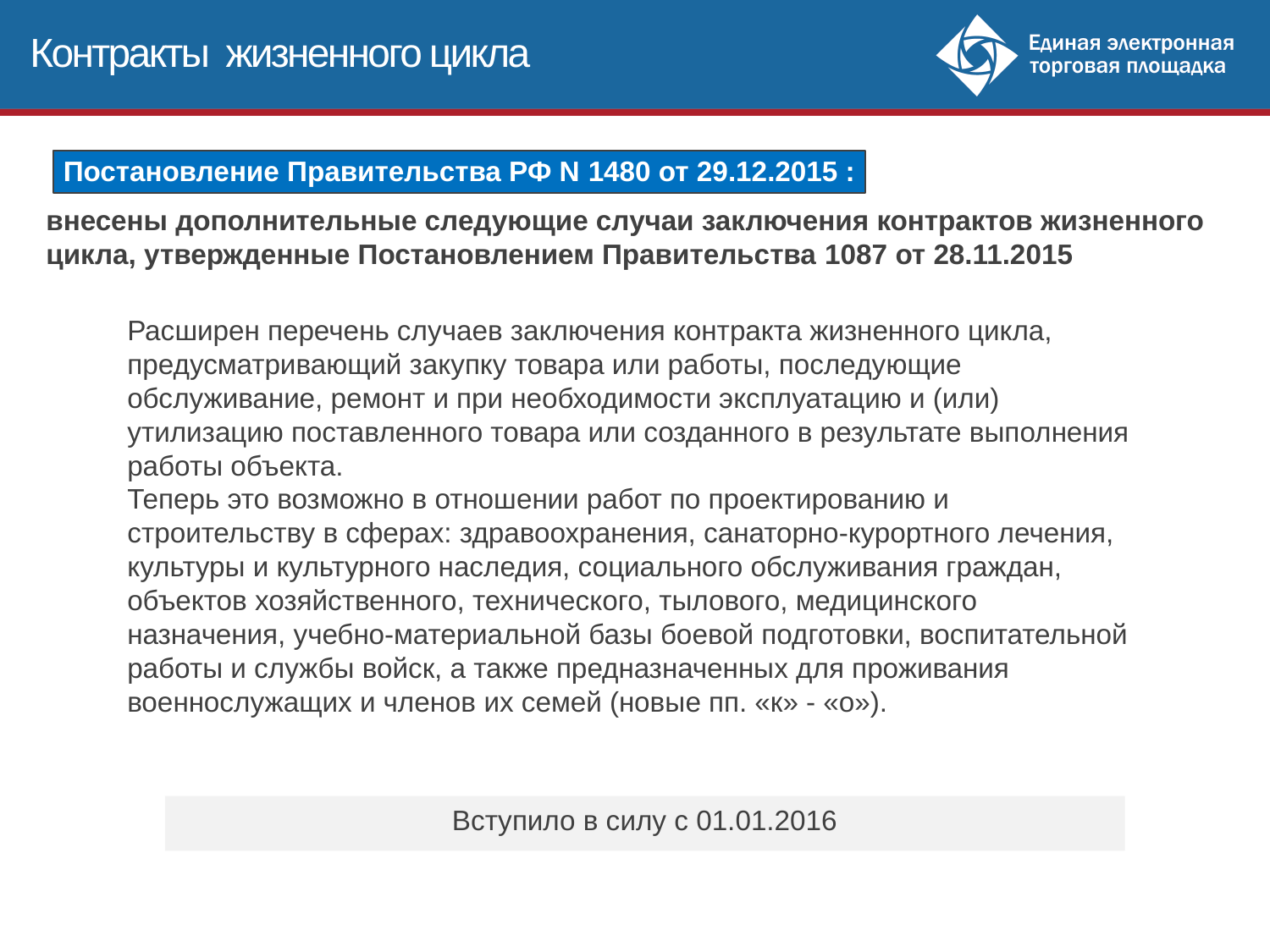

Контракты  жизненного цикла
Постановление Правительства РФ N 1480 от 29.12.2015 :
внесены дополнительные следующие случаи заключения контрактов жизненного цикла, утвержденные Постановлением Правительства 1087 от 28.11.2015
Расширен перечень случаев заключения контракта жизненного цикла, предусматривающий закупку товара или работы, последующие обслуживание, ремонт и при необходимости эксплуатацию и (или) утилизацию поставленного товара или созданного в результате выполнения работы объекта.
Теперь это возможно в отношении работ по проектированию и строительству в сферах: здравоохранения, санаторно-курортного лечения, культуры и культурного наследия, социального обслуживания граждан, объектов хозяйственного, технического, тылового, медицинского назначения, учебно-материальной базы боевой подготовки, воспитательной работы и службы войск, а также предназначенных для проживания военнослужащих и членов их семей (новые пп. «к» - «о»).
Вступило в силу с 01.01.2016